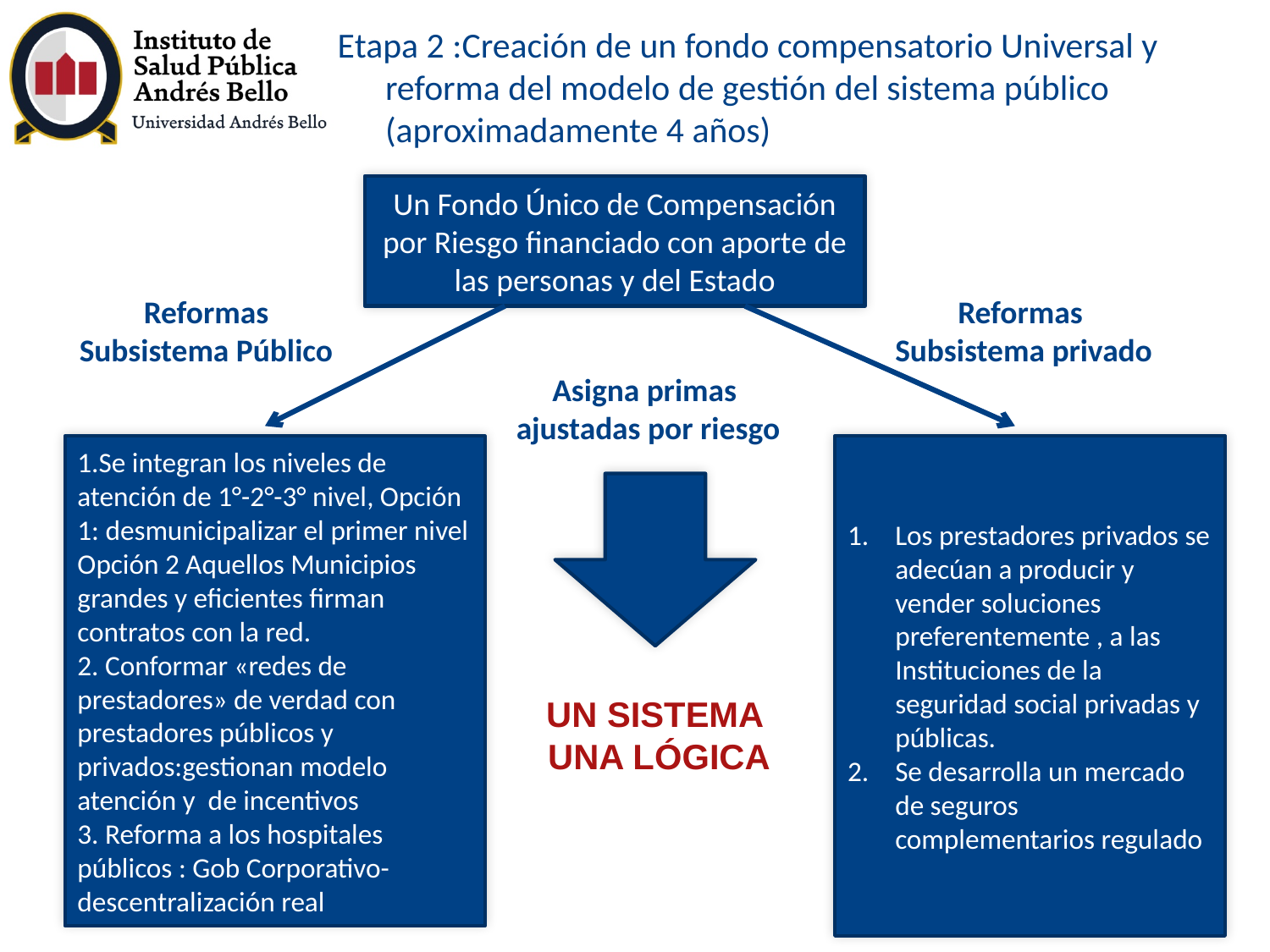

# Etapa 2 :Creación de un fondo compensatorio Universal y reforma del modelo de gestión del sistema público (aproximadamente 4 años)
Un Fondo Único de Compensación por Riesgo financiado con aporte de las personas y del Estado
Reformas
Subsistema Público

Reformas
Subsistema privado

Asigna primas
ajustadas por riesgo
Los prestadores privados se adecúan a producir y vender soluciones preferentemente , a las Instituciones de la seguridad social privadas y públicas.
Se desarrolla un mercado de seguros complementarios regulado
1.Se integran los niveles de atención de 1°-2°-3° nivel, Opción 1: desmunicipalizar el primer nivel
Opción 2 Aquellos Municipios grandes y eficientes firman  contratos con la red.
2. Conformar «redes de prestadores» de verdad con prestadores públicos y privados:gestionan modelo atención y  de incentivos
3. Reforma a los hospitales públicos : Gob Corporativo-descentralización real

UN SISTEMA
UNA LÓGICA